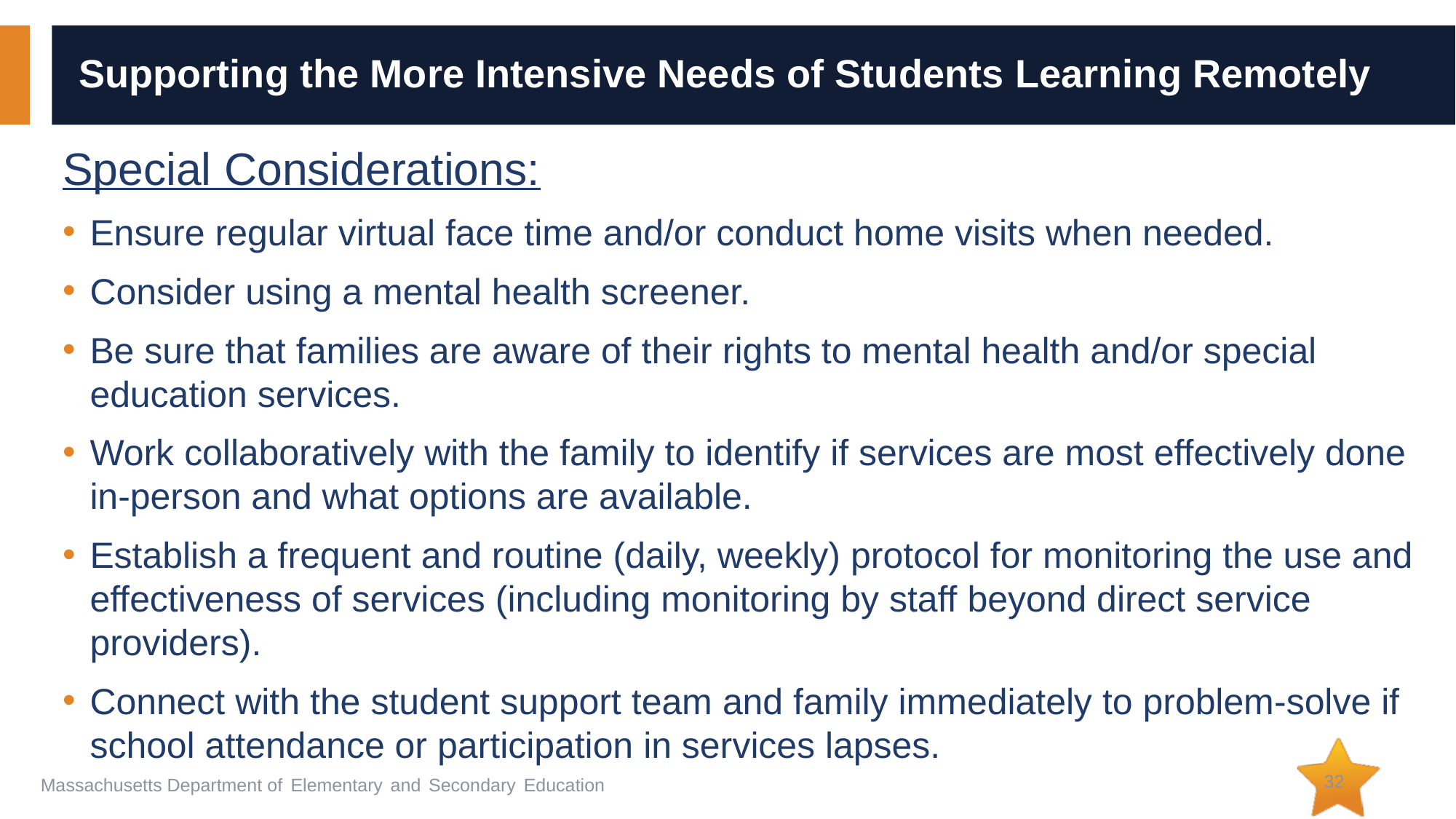

# Supporting the More Intensive Needs of Students Learning Remotely
Special Considerations:
Ensure regular virtual face time and/or conduct home visits when needed.
Consider using a mental health screener.
Be sure that families are aware of their rights to mental health and/or special education services.
Work collaboratively with the family to identify if services are most effectively done in-person and what options are available.
Establish a frequent and routine (daily, weekly) protocol for monitoring the use and effectiveness of services (including monitoring by staff beyond direct service providers).
Connect with the student support team and family immediately to problem-solve if school attendance or participation in services lapses.

32